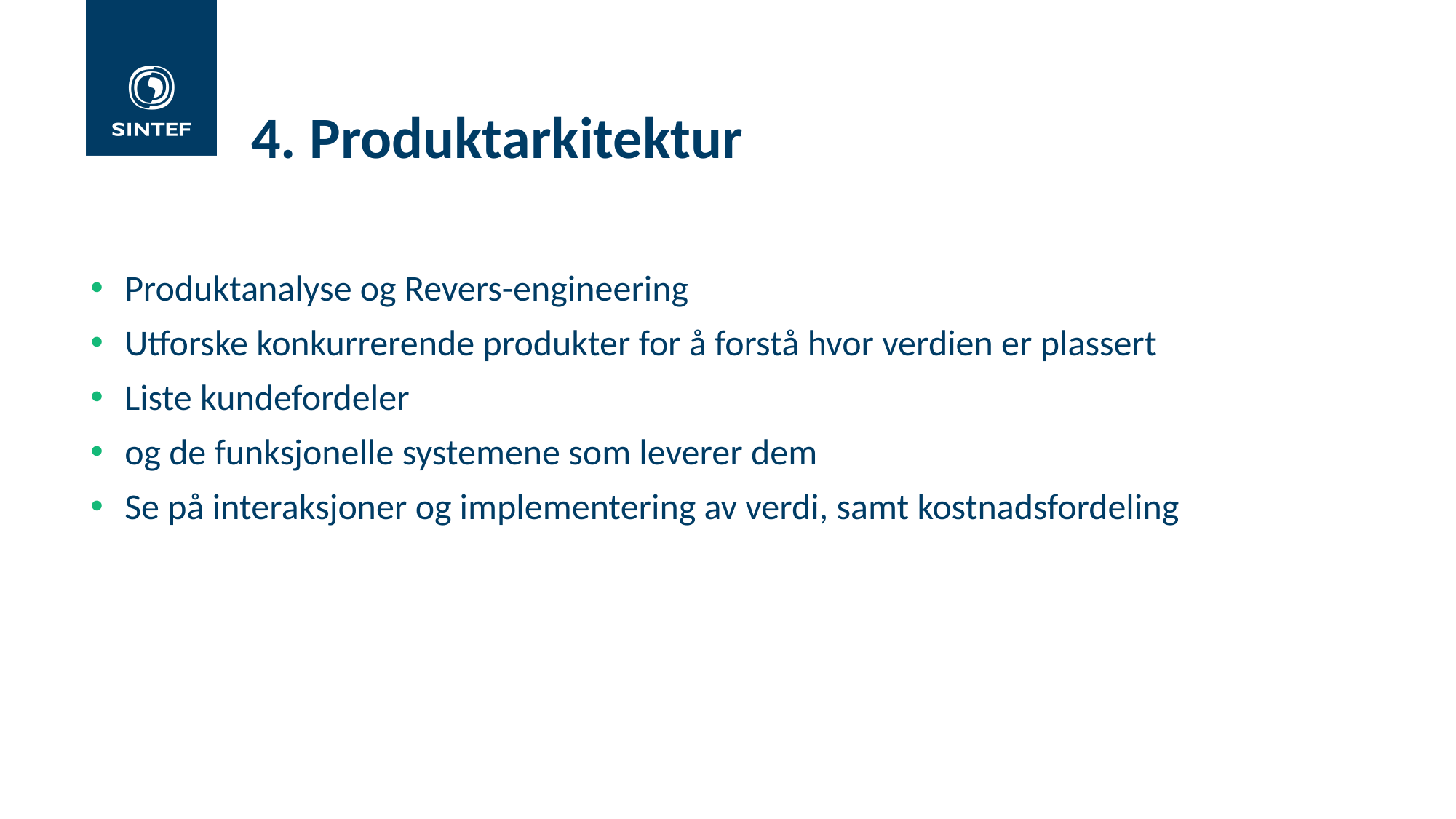

# 4. Produktarkitektur
Produktanalyse og Revers-engineering
Utforske konkurrerende produkter for å forstå hvor verdien er plassert
Liste kundefordeler
og de funksjonelle systemene som leverer dem
Se på interaksjoner og implementering av verdi, samt kostnadsfordeling